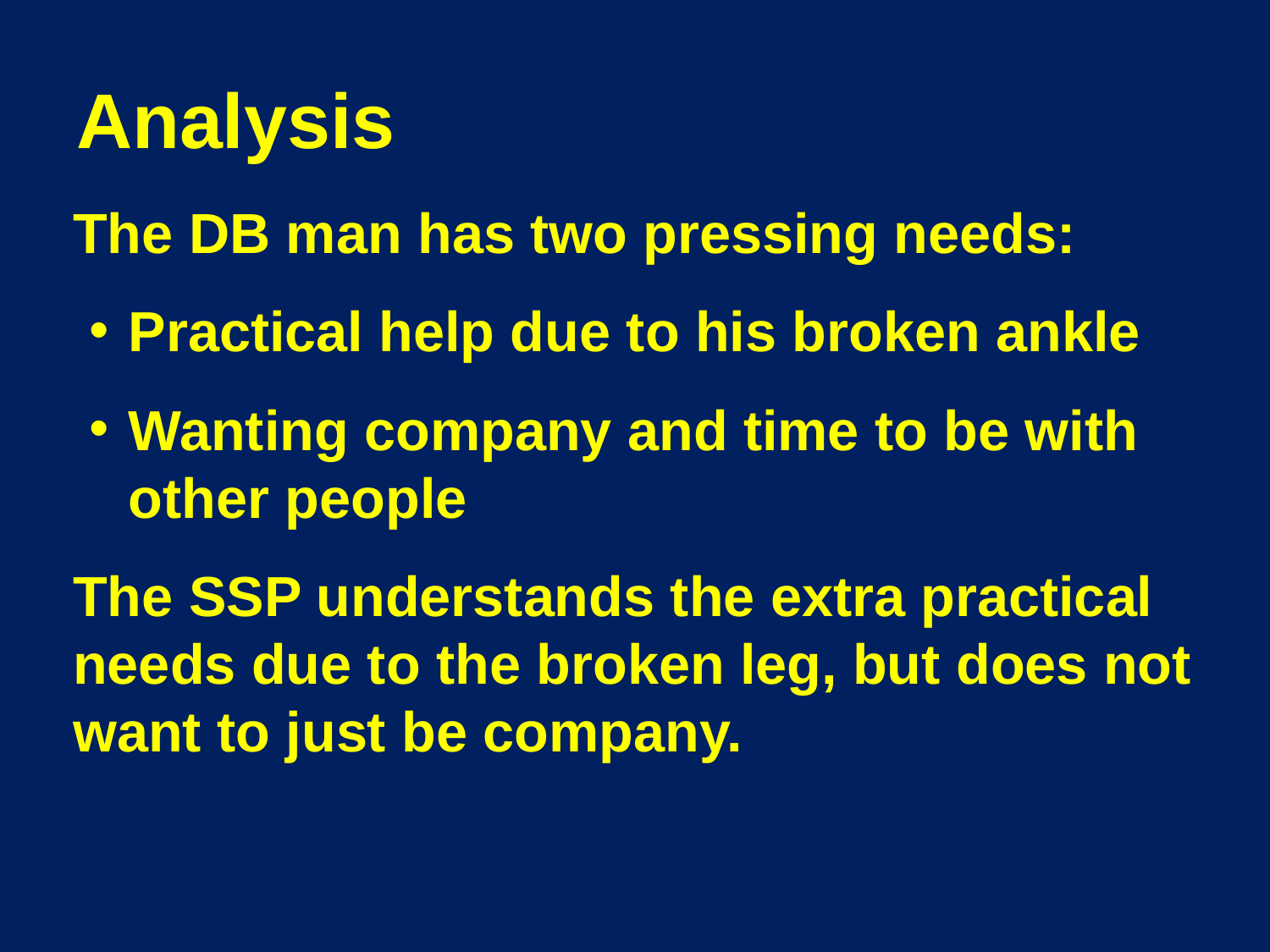

# Analysis
	The DB man has two pressing needs:

Practical help due to his broken ankle

Wanting company and time to be with other people

	The SSP understands the extra practical needs due to the broken leg, but does not want to just be company.